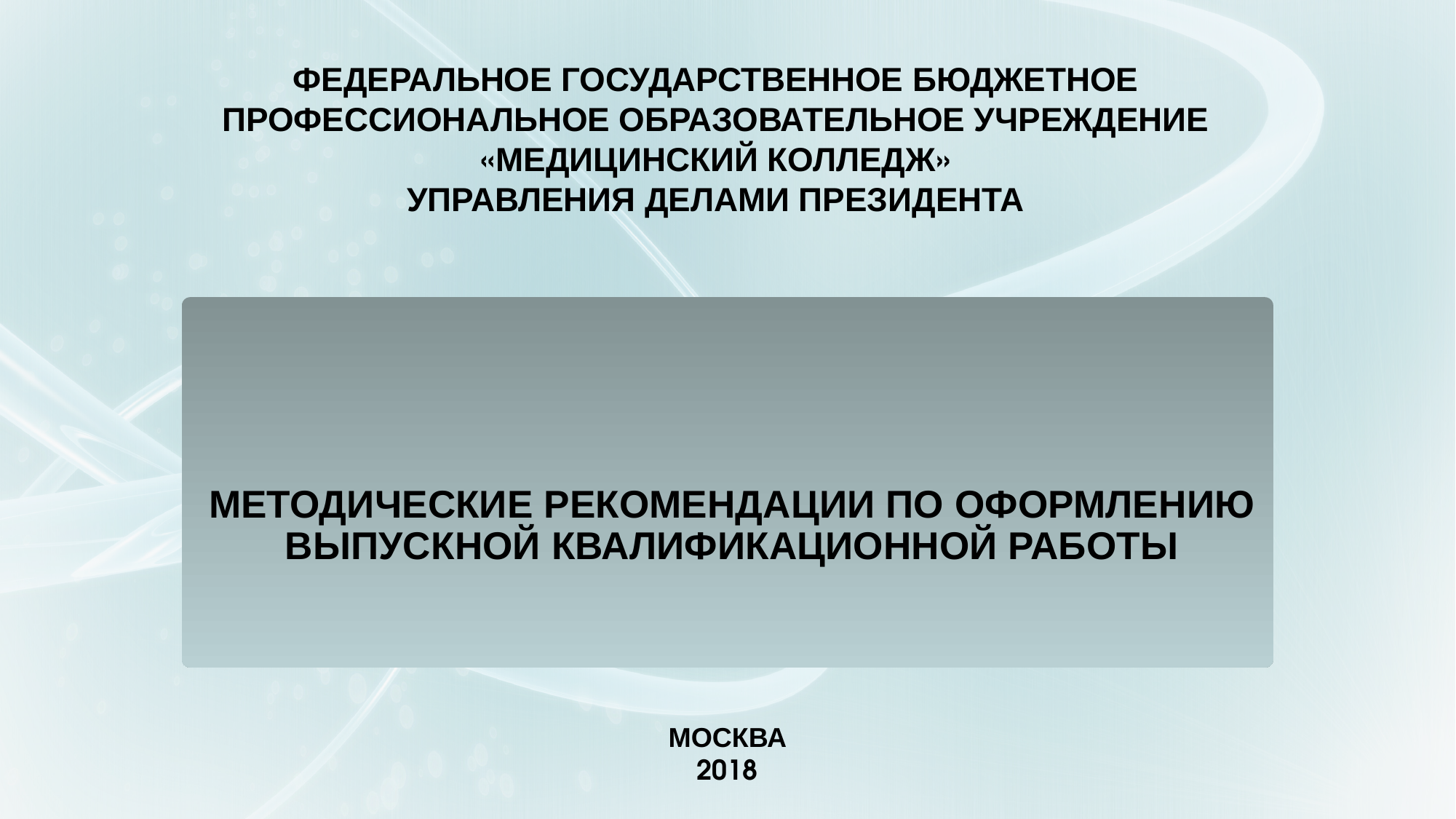

ФЕДЕРАЛЬНОЕ ГОСУДАРСТВЕННОЕ БЮДЖЕТНОЕ ПРОФЕССИОНАЛЬНОЕ ОБРАЗОВАТЕЛЬНОЕ УЧРЕЖДЕНИЕ
«МЕДИЦИНСКИЙ КОЛЛЕДЖ»
УПРАВЛЕНИЯ ДЕЛАМИ ПРЕЗИДЕНТА
# МЕТОДИЧЕСКИЕ РЕКОМЕНДАЦИИ ПО ОФОРМЛЕНИЮ ВЫПУСКНОЙ КВАЛИФИКАЦИОННОЙ РАБОТЫ
МОСКВА
2018